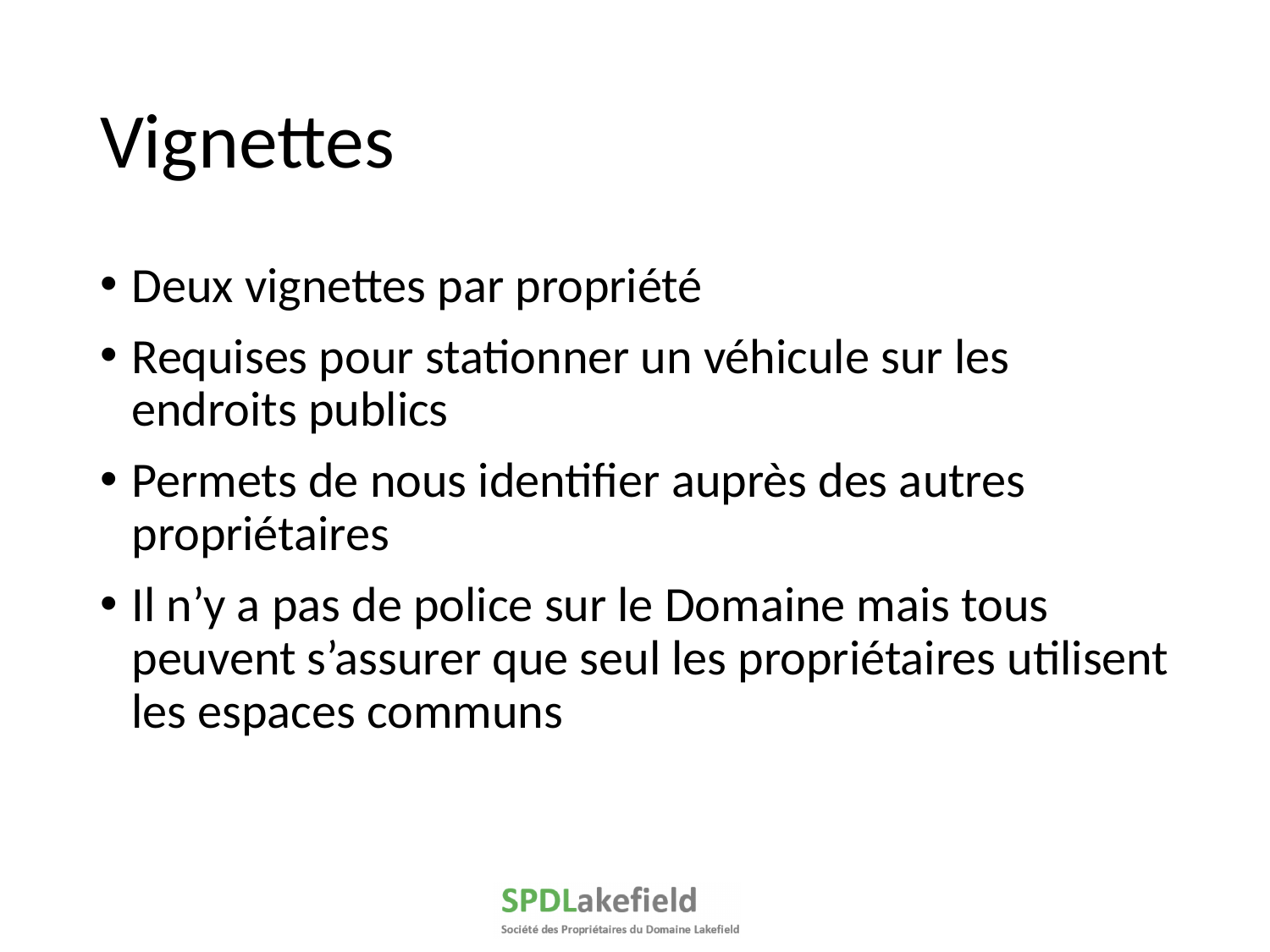

# Vignettes
Deux vignettes par propriété
Requises pour stationner un véhicule sur les endroits publics
Permets de nous identifier auprès des autres propriétaires
Il n’y a pas de police sur le Domaine mais tous peuvent s’assurer que seul les propriétaires utilisent les espaces communs